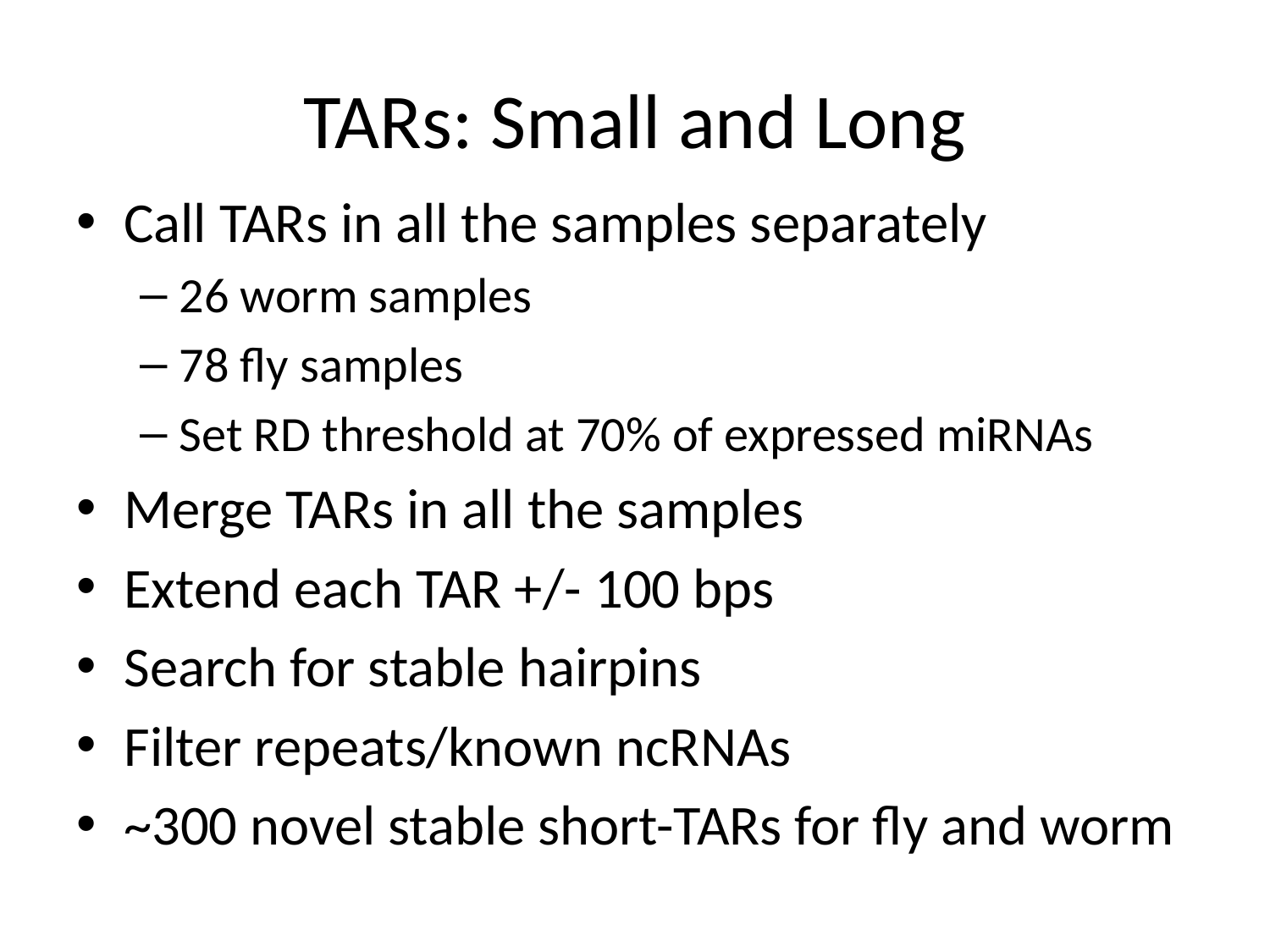

# TARs: Small and Long
Call TARs in all the samples separately
26 worm samples
78 fly samples
Set RD threshold at 70% of expressed miRNAs
Merge TARs in all the samples
Extend each TAR +/- 100 bps
Search for stable hairpins
Filter repeats/known ncRNAs
~300 novel stable short-TARs for fly and worm